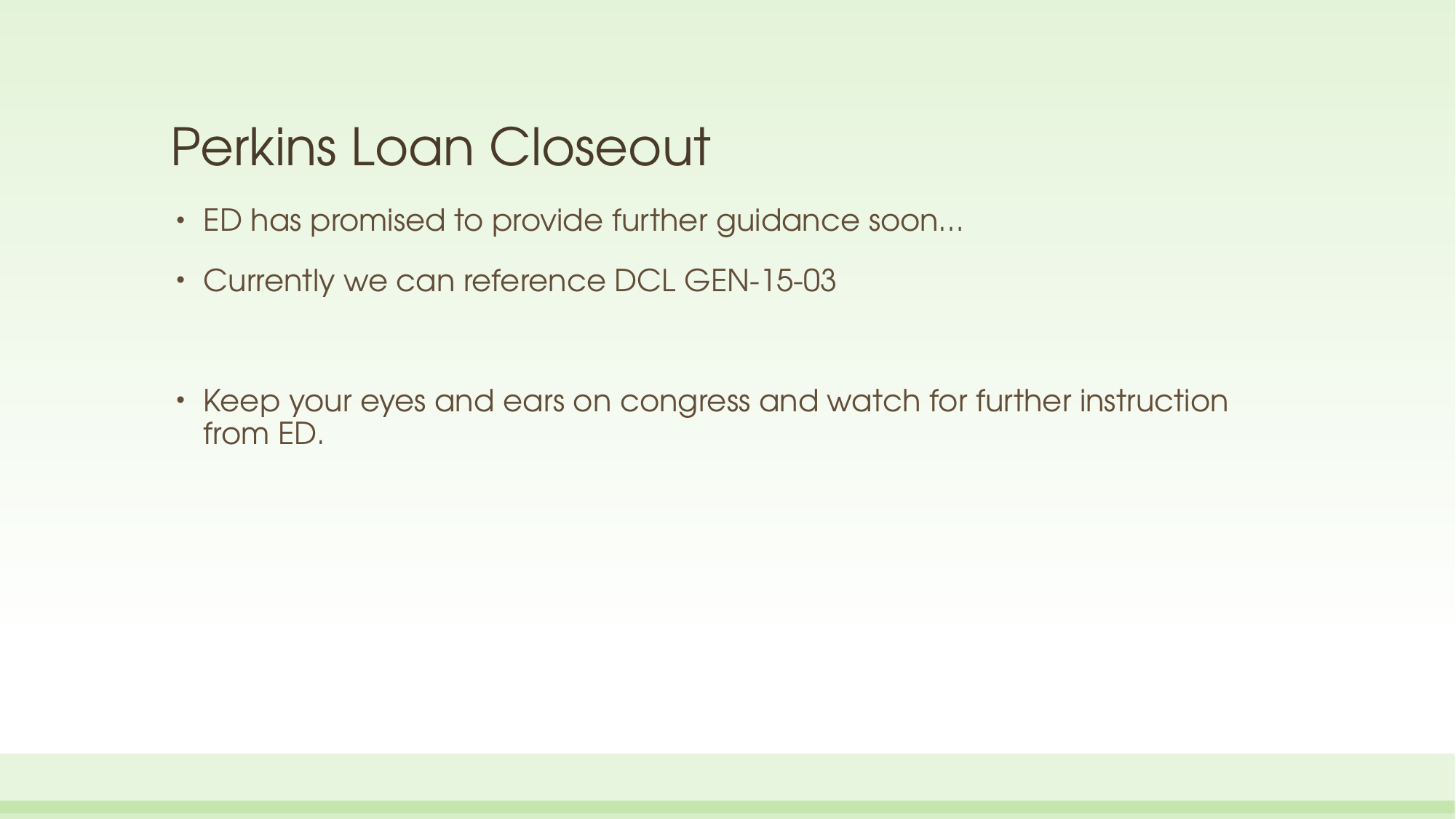

# Perkins Loan Closeout
ED has promised to provide further guidance soon…
Currently we can reference DCL GEN-15-03

Keep your eyes and ears on congress and watch for further instruction from ED.